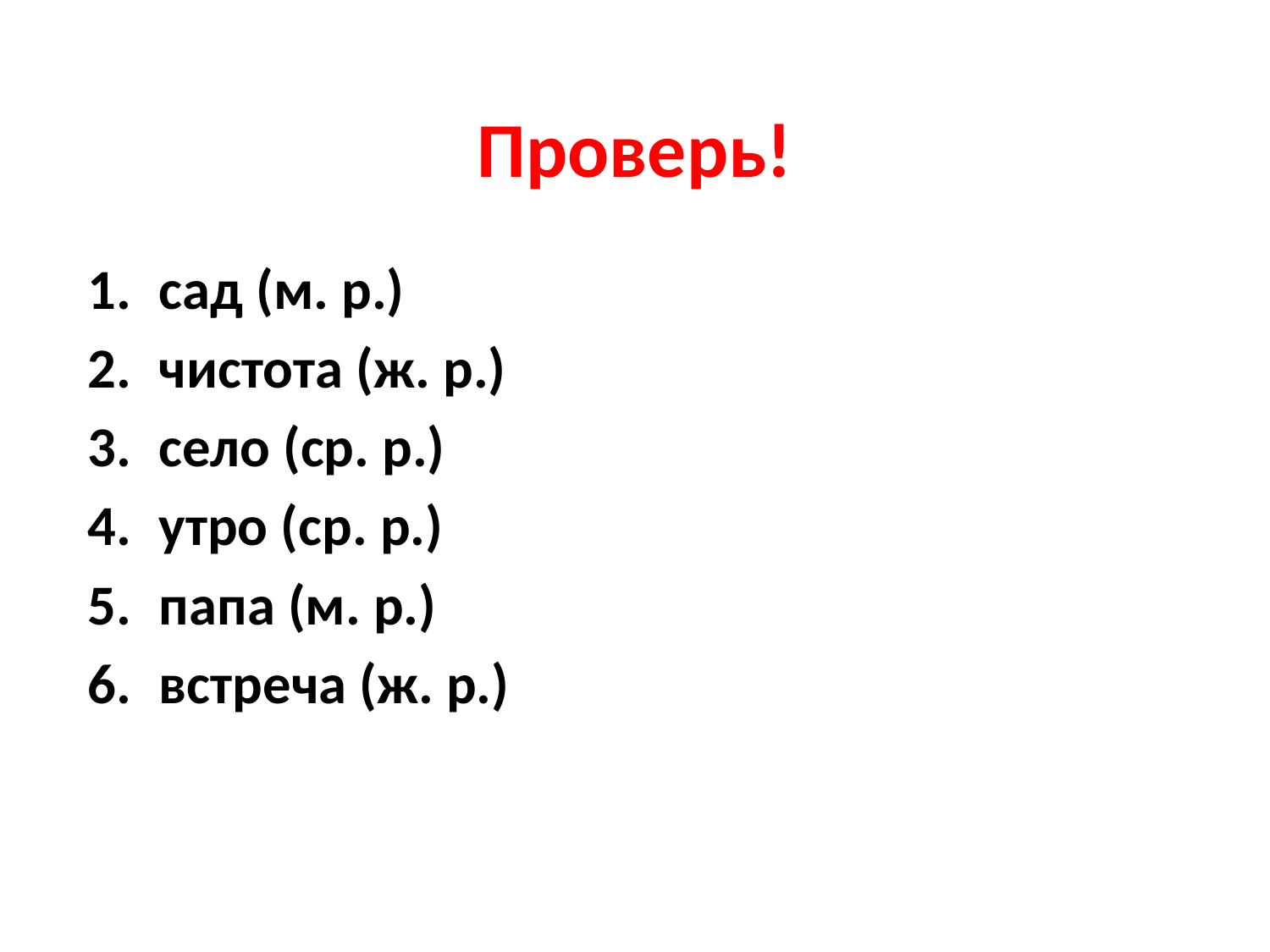

# Проверь!
сад (м. р.)
чистота (ж. р.)
село (ср. р.)
утро (ср. р.)
папа (м. р.)
встреча (ж. р.)